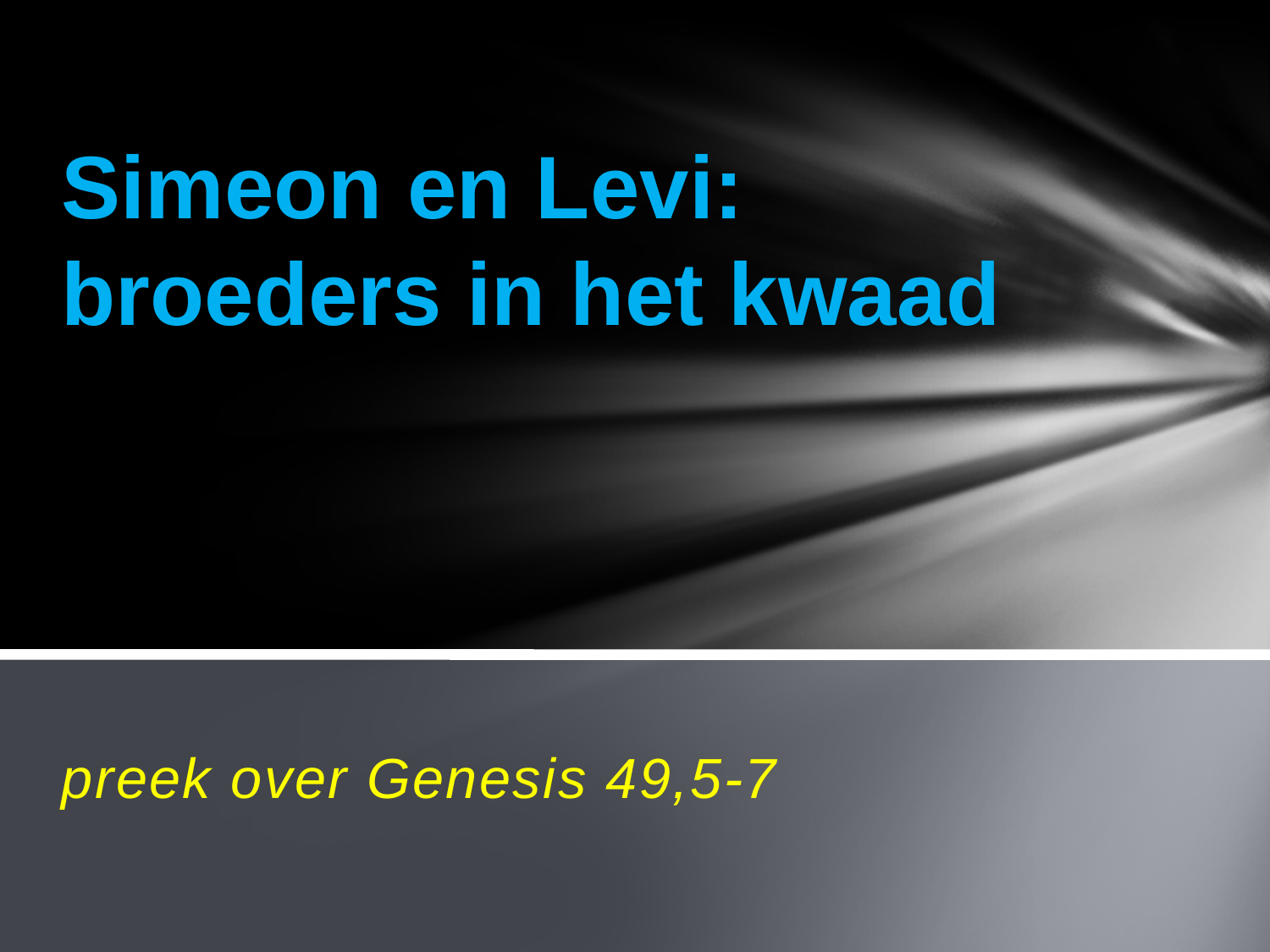

# Simeon en Levi: broeders in het kwaad
preek over Genesis 49,5-7